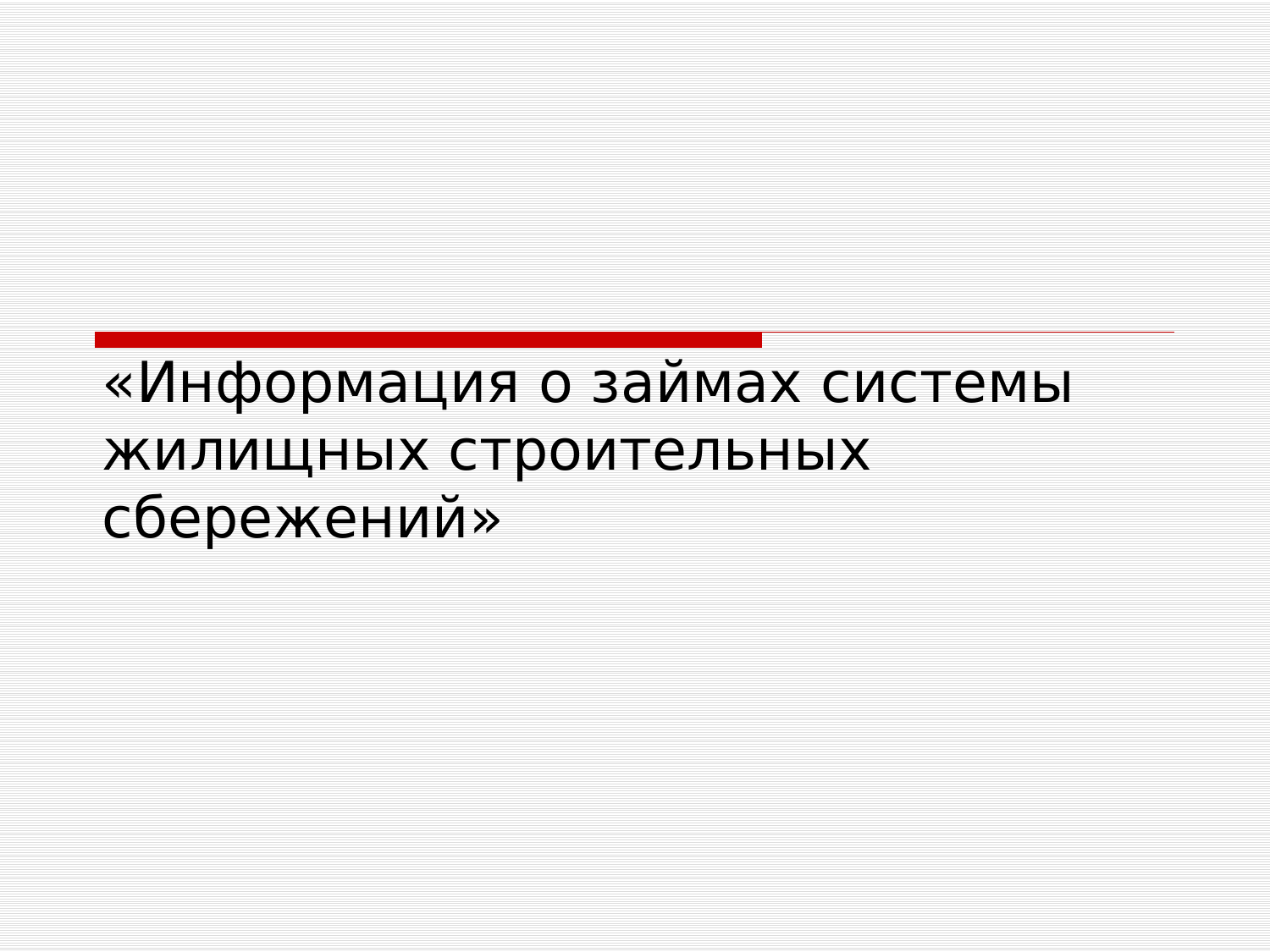

# «Информация о займах системы жилищных строительных сбережений»